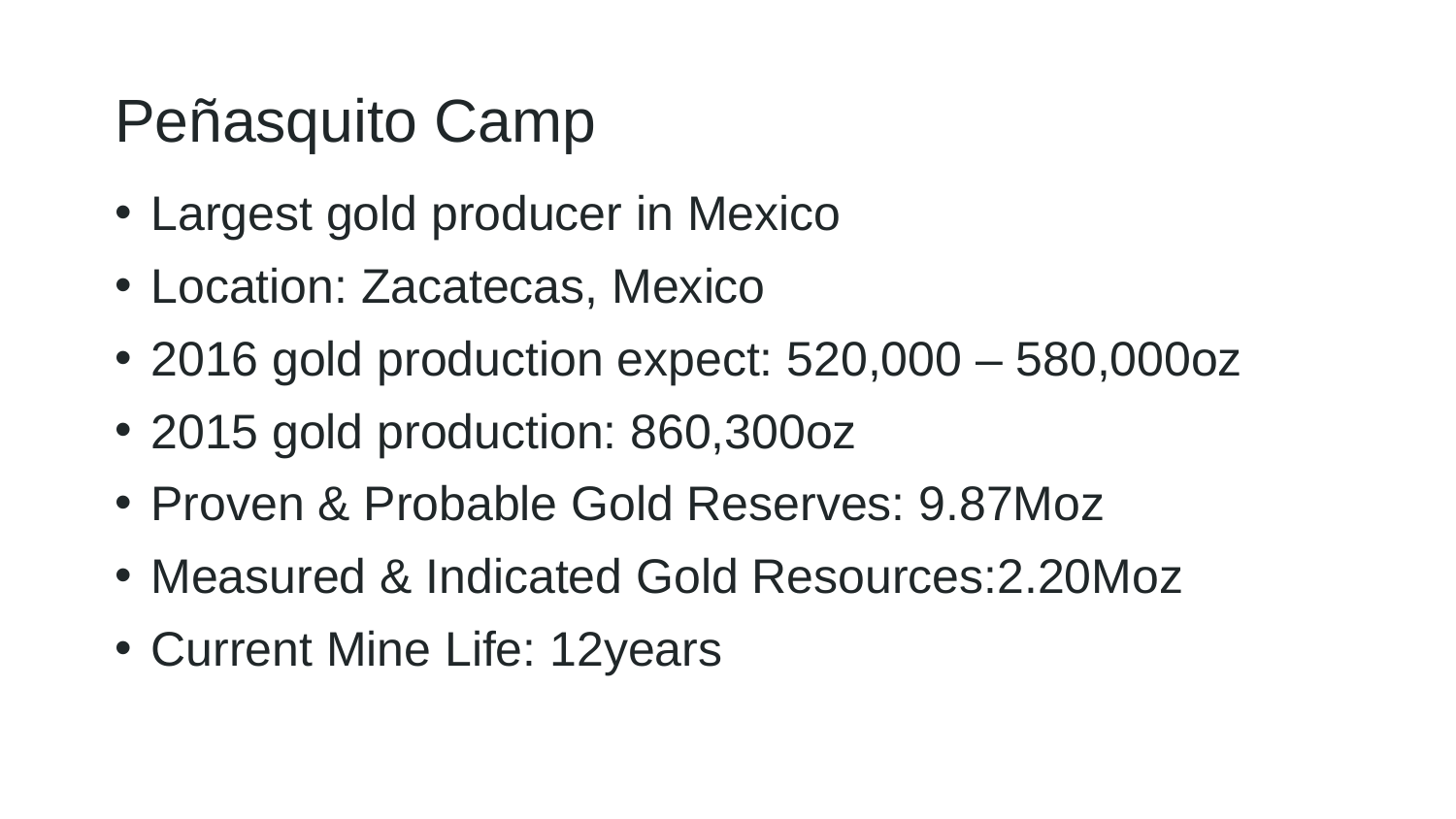

# Peñasquito Camp
Largest gold producer in Mexico
Location: Zacatecas, Mexico
2016 gold production expect: 520,000 – 580,000oz
2015 gold production: 860,300oz
Proven & Probable Gold Reserves: 9.87Moz
Measured & Indicated Gold Resources:2.20Moz
Current Mine Life: 12years